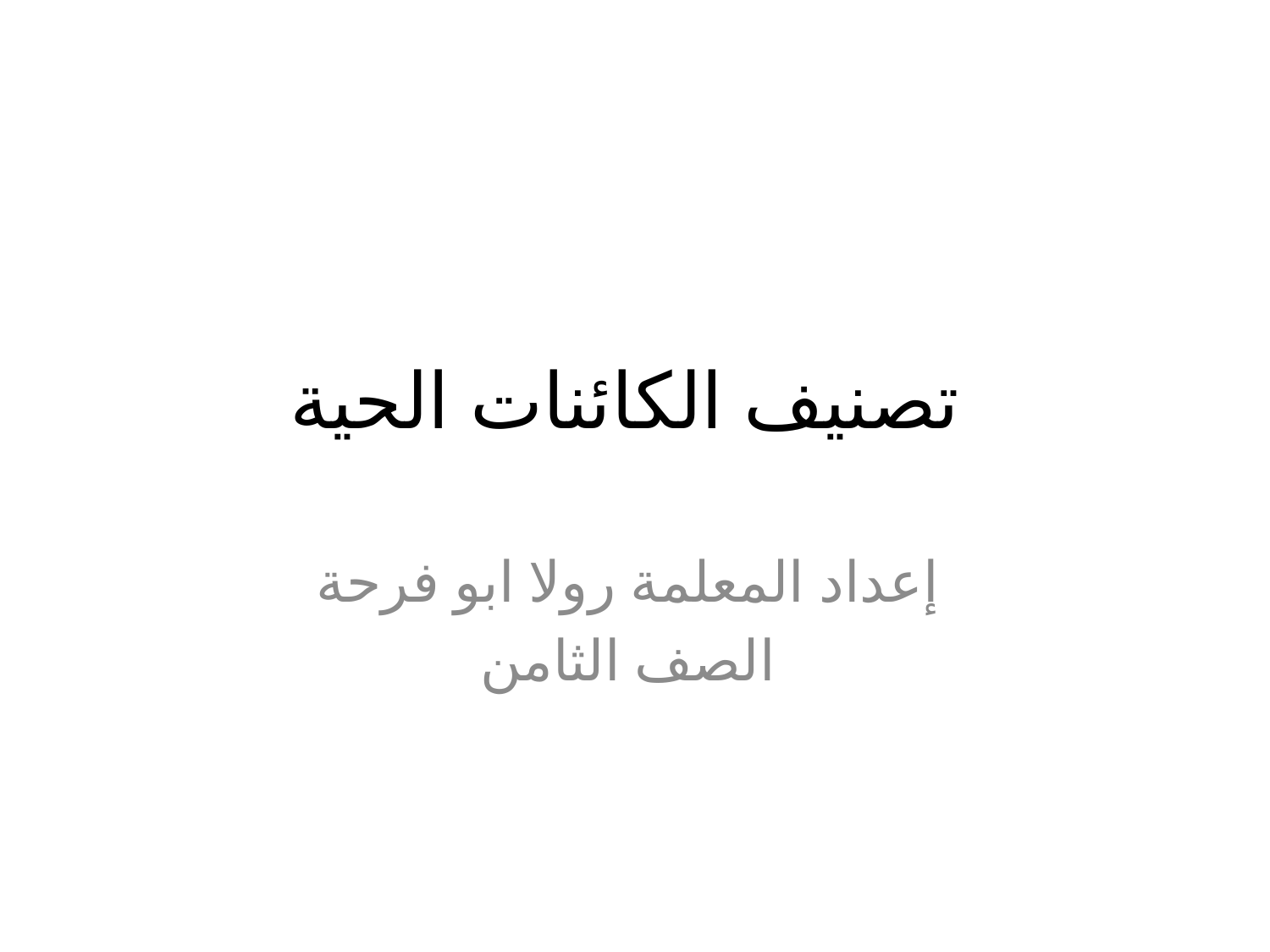

# تصنيف الكائنات الحية
إعداد المعلمة رولا ابو فرحة
الصف الثامن